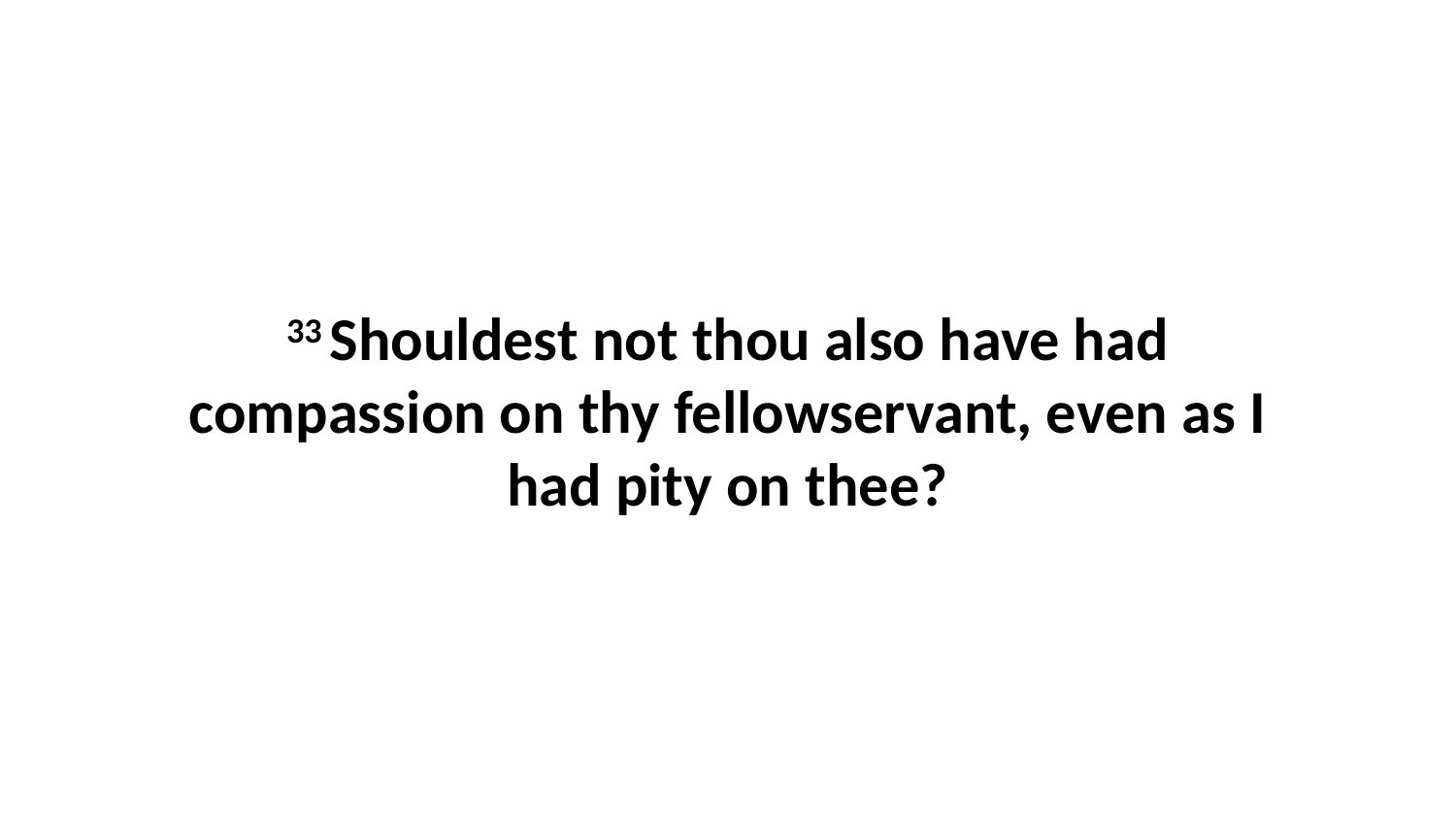

33 Shouldest not thou also have had compassion on thy fellowservant, even as I had pity on thee?